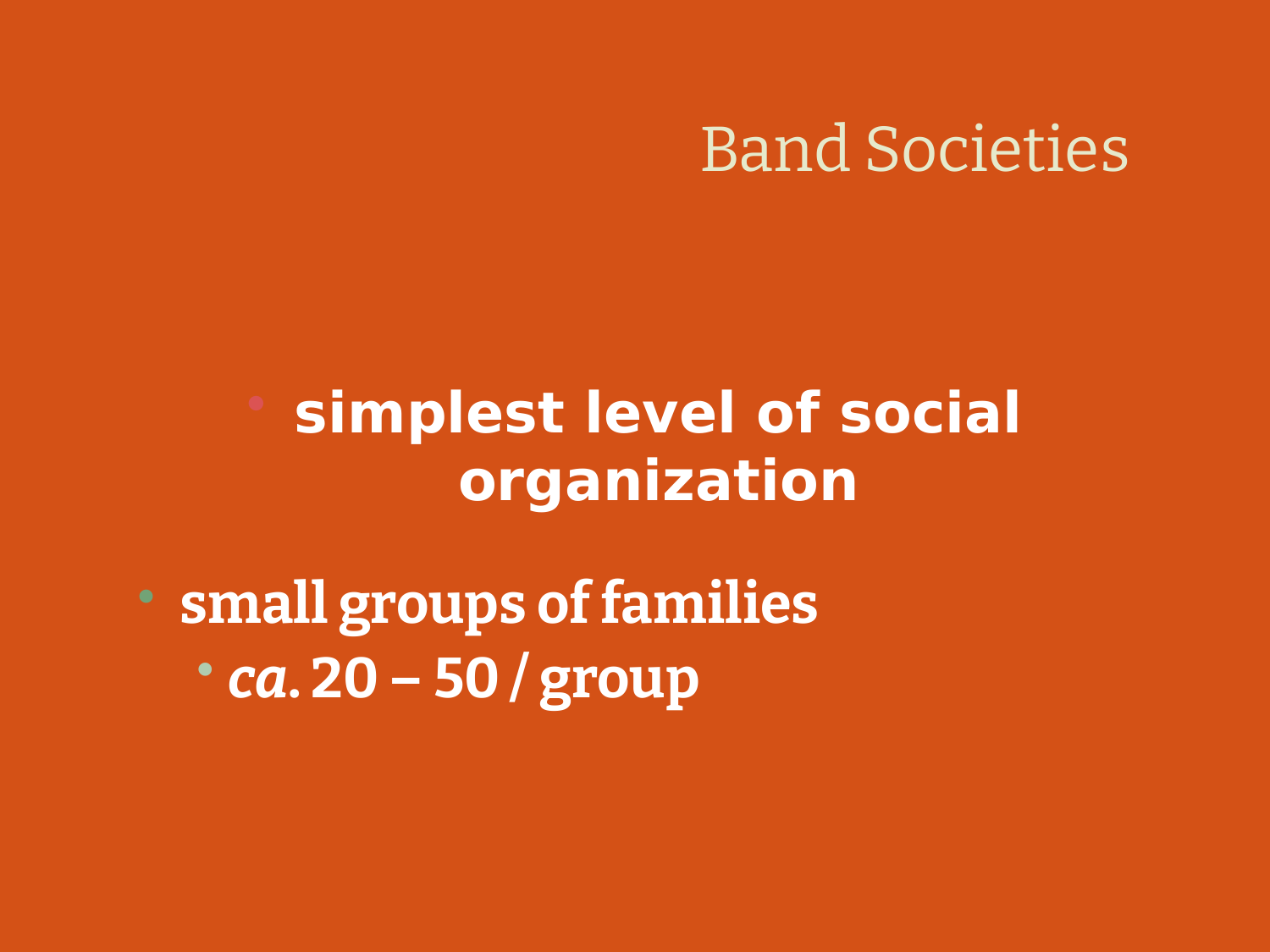

# Band Societies
simplest level of social organization
small groups of families
ca. 20 – 50 / group